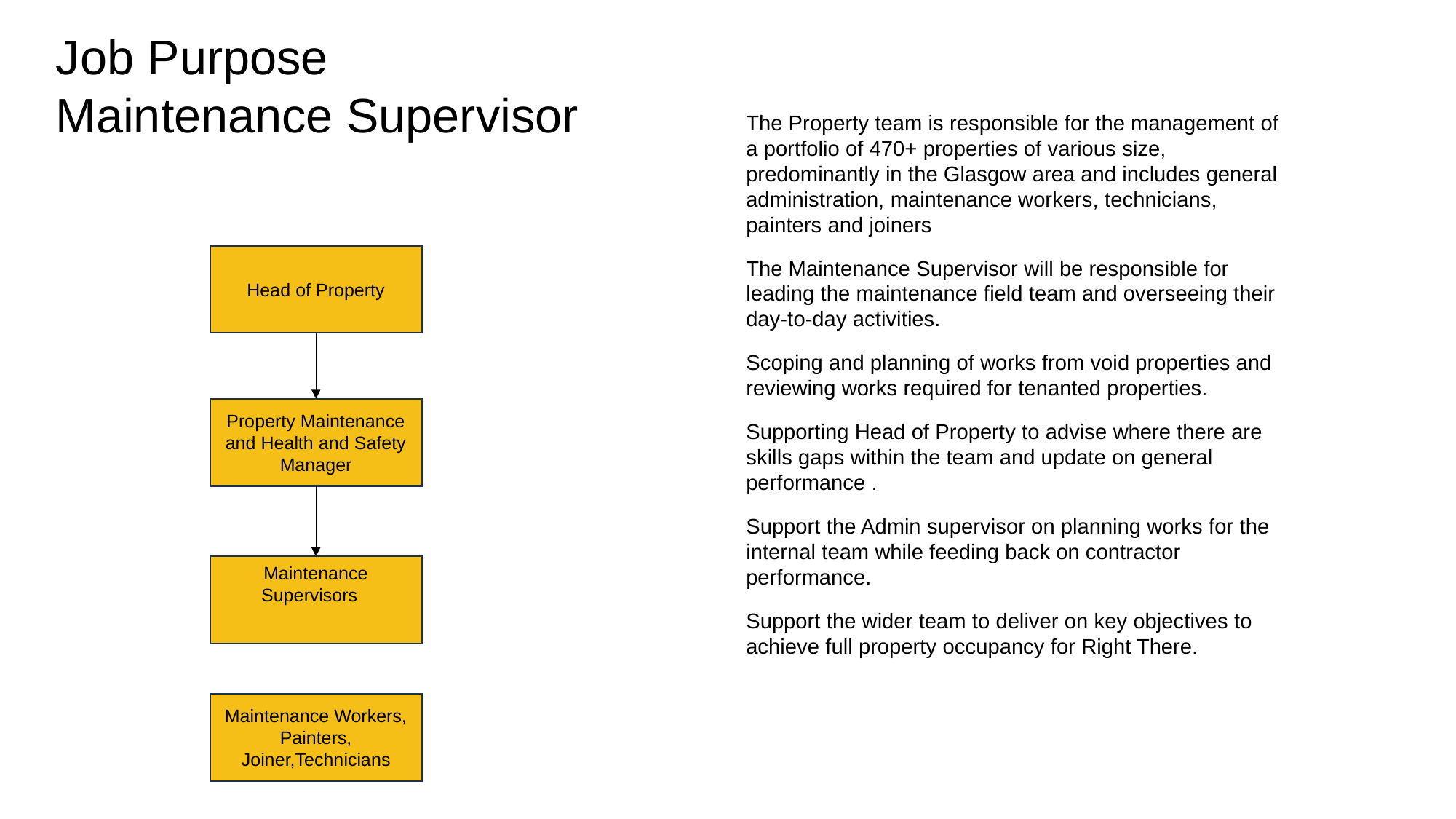

Job Purpose
Maintenance Supervisor
The Property team is responsible for the management of a portfolio of 470+ properties of various size, predominantly in the Glasgow area and includes general administration, maintenance workers, technicians, painters and joiners
The Maintenance Supervisor will be responsible for leading the maintenance field team and overseeing their day-to-day activities.
Scoping and planning of works from void properties and reviewing works required for tenanted properties.
Supporting Head of Property to advise where there are skills gaps within the team and update on general performance .
Support the Admin supervisor on planning works for the internal team while feeding back on contractor performance.
Support the wider team to deliver on key objectives to achieve full property occupancy for Right There.
Head of Property
Property Maintenance and Health and Safety Manager
Maintenance Supervisors
Maintenance Workers, Painters, Joiner,Technicians